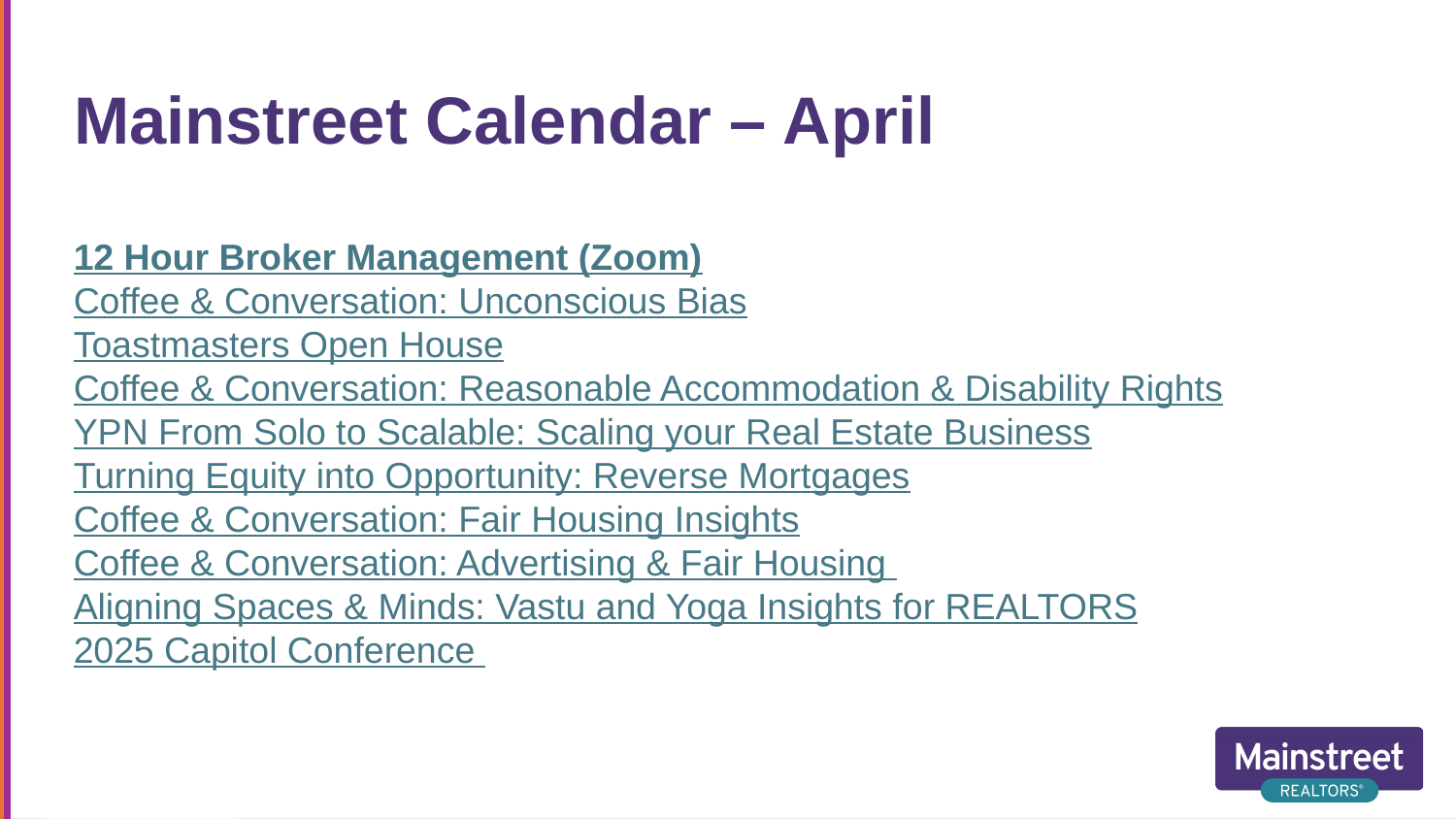

# Mainstreet Calendar – April
12 Hour Broker Management (Zoom)
Coffee & Conversation: Unconscious Bias
Toastmasters Open House
Coffee & Conversation: Reasonable Accommodation & Disability Rights
YPN From Solo to Scalable: Scaling your Real Estate Business
Turning Equity into Opportunity: Reverse Mortgages
Coffee & Conversation: Fair Housing Insights
Coffee & Conversation: Advertising & Fair Housing
Aligning Spaces & Minds: Vastu and Yoga Insights for REALTORS
2025 Capitol Conference